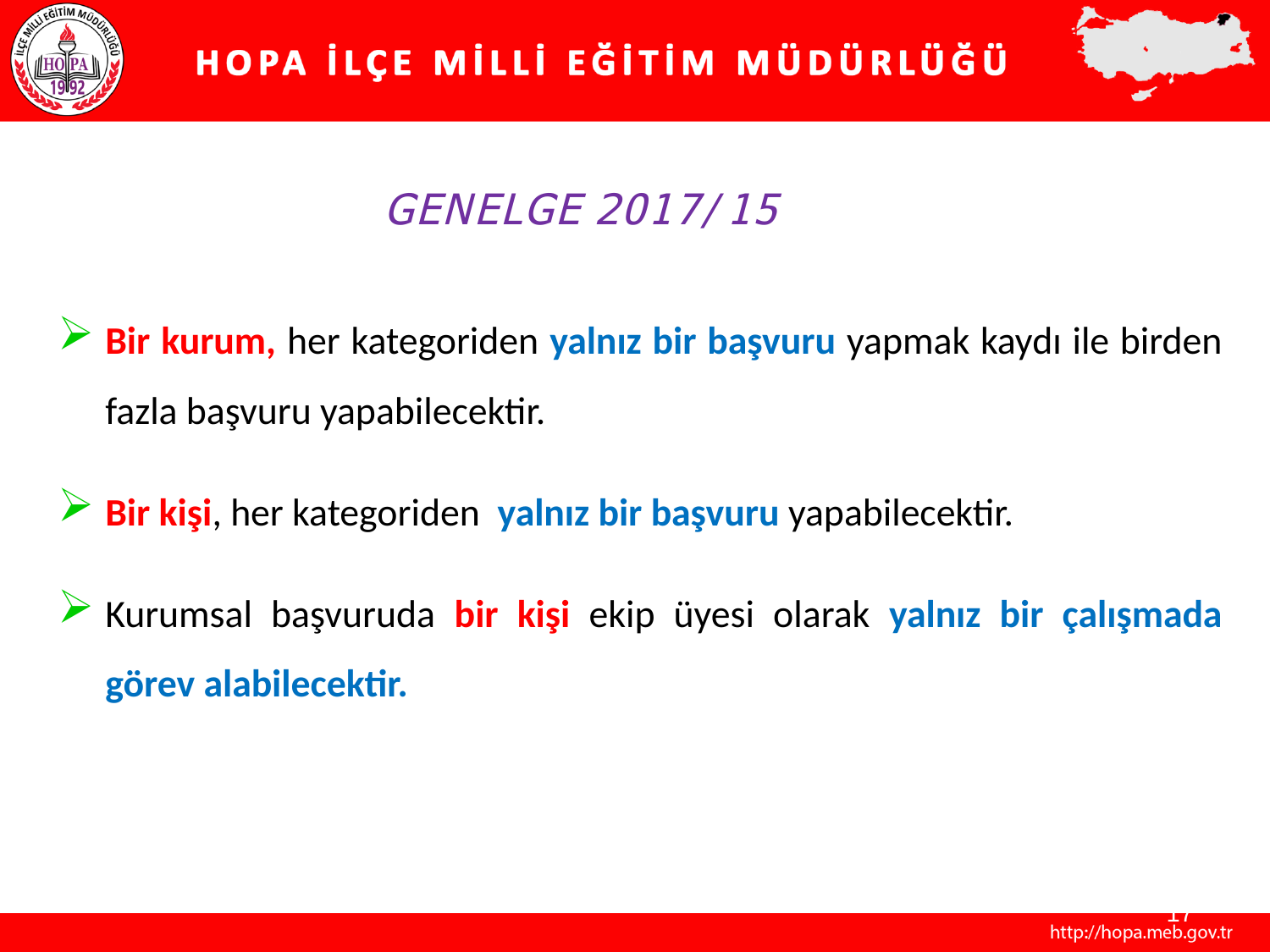

# GENELGE 2017/15
Bir kurum, her kategoriden yalnız bir başvuru yapmak kaydı ile birden fazla başvuru yapabilecektir.
Bir kişi, her kategoriden  yalnız bir başvuru yapabilecektir.
Kurumsal başvuruda bir kişi ekip üyesi olarak yalnız bir çalışmada görev alabilecektir.

17